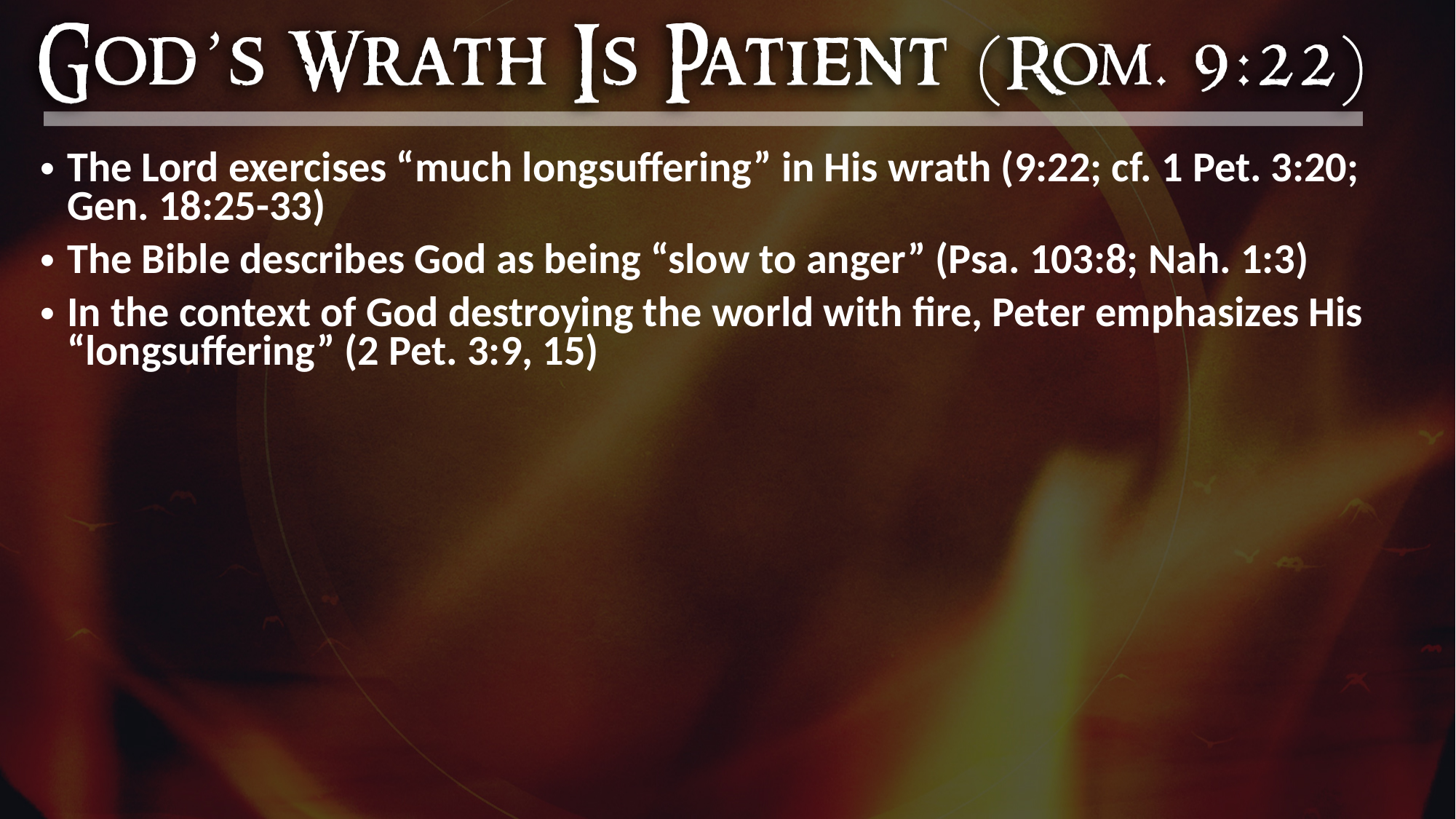

The Lord exercises “much longsuffering” in His wrath (9:22; cf. 1 Pet. 3:20; Gen. 18:25-33)
The Bible describes God as being “slow to anger” (Psa. 103:8; Nah. 1:3)
In the context of God destroying the world with fire, Peter emphasizes His “longsuffering” (2 Pet. 3:9, 15)